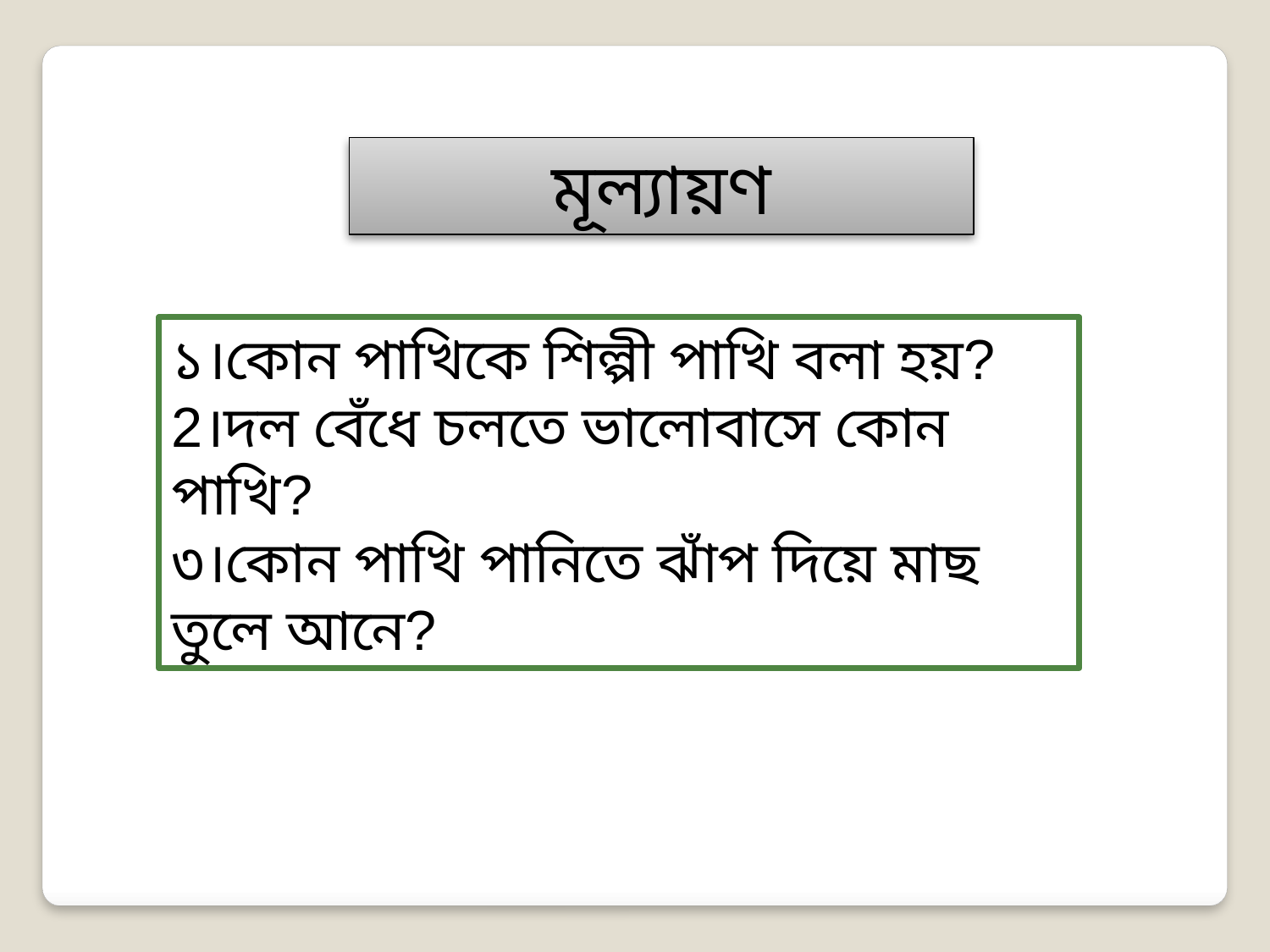

মূল্যায়ণ
১।কোন পাখিকে শিল্পী পাখি বলা হয়?
2।দল বেঁধে চলতে ভালোবাসে কোন পাখি?
৩।কোন পাখি পানিতে ঝাঁপ দিয়ে মাছ তুলে আনে?